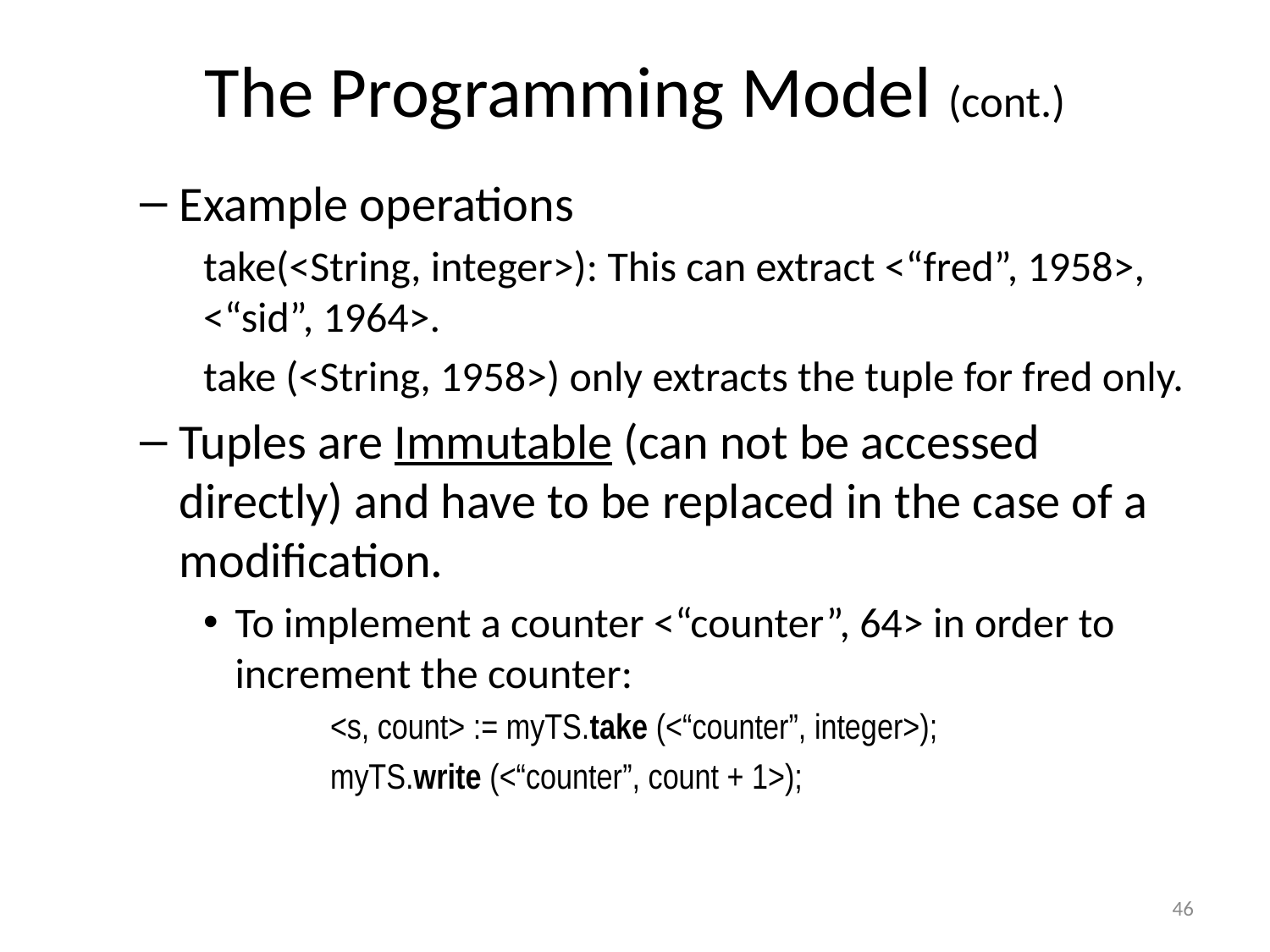

# The Programming Model (cont.)

Example operations
take(<String, integer>): This can extract <“fred”, 1958>, <“sid”, 1964>.
take (<String, 1958>) only extracts the tuple for fred only.
Tuples are Immutable (can not be accessed directly) and have to be replaced in the case of a modification.
To implement a counter <“counter”, 64> in order to increment the counter:
<s, count> := myTS.take (<“counter”, integer>);
myTS.write (<“counter”, count + 1>);
46